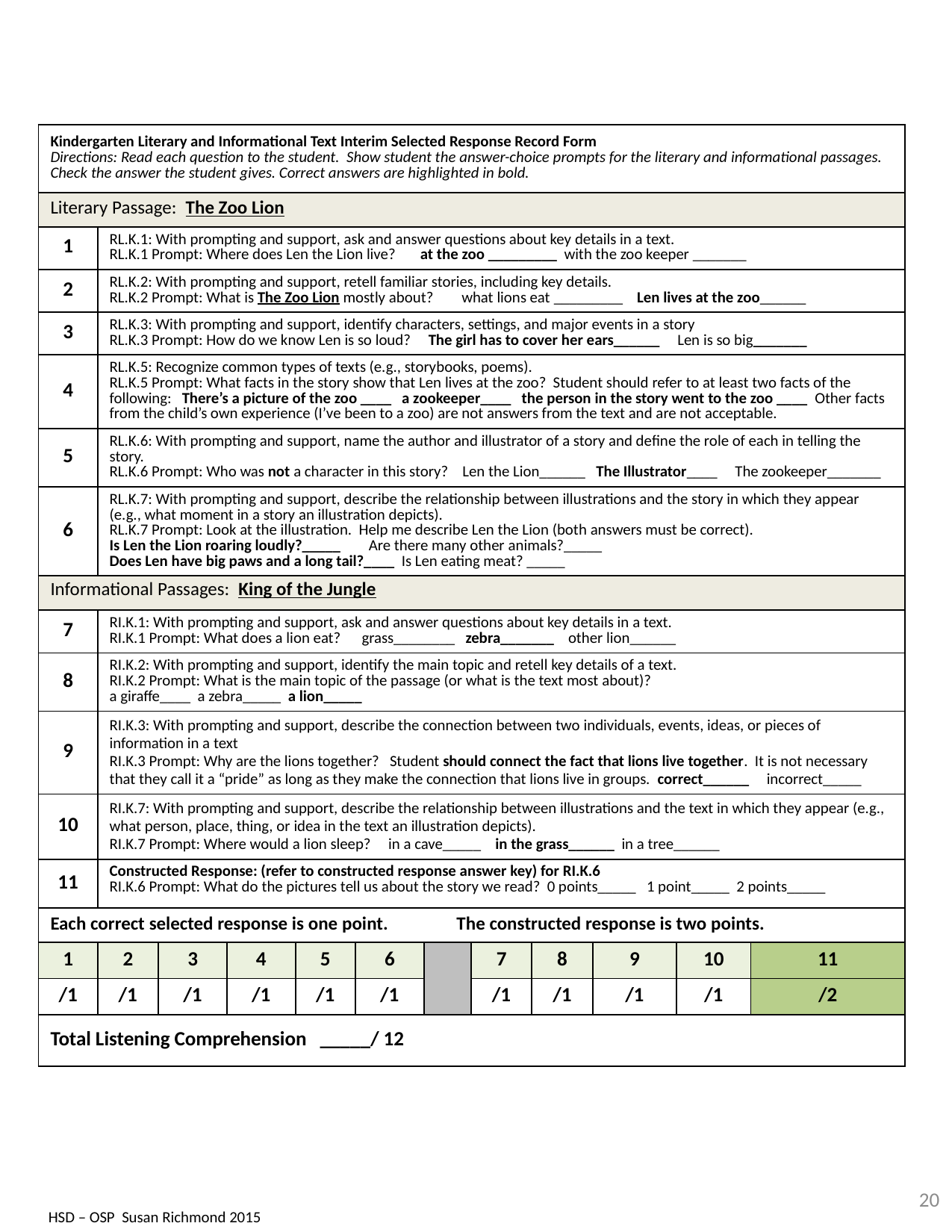

| Kindergarten Literary and Informational Text Interim Selected Response Record Form Directions: Read each question to the student. Show student the answer-choice prompts for the literary and informational passages. Check the answer the student gives. Correct answers are highlighted in bold. |  |  |  |  |  |  |  |  |  |  |  |
| --- | --- | --- | --- | --- | --- | --- | --- | --- | --- | --- | --- |
| Literary Passage: The Zoo Lion |  |  |  |  |  |  |  |  |  |  |  |
| 1 | RL.K.1: With prompting and support, ask and answer questions about key details in a text. RL.K.1 Prompt: Where does Len the Lion live? at the zoo \_\_\_\_\_\_\_\_\_ with the zoo keeper \_\_\_\_\_\_\_ |  |  |  |  |  |  |  |  |  |  |
| 2 | RL.K.2: With prompting and support, retell familiar stories, including key details. RL.K.2 Prompt: What is The Zoo Lion mostly about? what lions eat \_\_\_\_\_\_\_\_\_ Len lives at the zoo\_\_\_\_\_\_ |  |  |  |  |  |  |  |  |  |  |
| 3 | RL.K.3: With prompting and support, identify characters, settings, and major events in a story RL.K.3 Prompt: How do we know Len is so loud? The girl has to cover her ears\_\_\_\_\_\_ Len is so big\_\_\_\_\_\_\_ |  |  |  |  |  |  |  |  |  |  |
| 4 | RL.K.5: Recognize common types of texts (e.g., storybooks, poems). RL.K.5 Prompt: What facts in the story show that Len lives at the zoo? Student should refer to at least two facts of the following: There’s a picture of the zoo \_\_\_\_ a zookeeper\_\_\_\_ the person in the story went to the zoo \_\_\_\_ Other facts from the child’s own experience (I’ve been to a zoo) are not answers from the text and are not acceptable. |  |  |  |  |  |  |  |  |  |  |
| 5 | RL.K.6: With prompting and support, name the author and illustrator of a story and define the role of each in telling the story. RL.K.6 Prompt: Who was not a character in this story? Len the Lion\_\_\_\_\_\_ The Illustrator\_\_\_\_ The zookeeper\_\_\_\_\_\_\_ |  |  |  |  |  |  |  |  |  |  |
| 6 | RL.K.7: With prompting and support, describe the relationship between illustrations and the story in which they appear (e.g., what moment in a story an illustration depicts). RL.K.7 Prompt: Look at the illustration. Help me describe Len the Lion (both answers must be correct). Is Len the Lion roaring loudly?\_\_\_\_\_ Are there many other animals?\_\_\_\_\_ Does Len have big paws and a long tail?\_\_\_\_ Is Len eating meat? \_\_\_\_\_ |  |  |  |  |  |  |  |  |  |  |
| Informational Passages: King of the Jungle |  |  |  |  |  |  |  |  |  |  |  |
| 7 | RI.K.1: With prompting and support, ask and answer questions about key details in a text. RI.K.1 Prompt: What does a lion eat? grass\_\_\_\_\_\_\_\_ zebra\_\_\_\_\_\_\_ other lion\_\_\_\_\_\_ |  |  |  |  |  |  |  |  |  |  |
| 8 | RI.K.2: With prompting and support, identify the main topic and retell key details of a text. RI.K.2 Prompt: What is the main topic of the passage (or what is the text most about)? a giraffe\_\_\_\_ a zebra\_\_\_\_\_ a lion\_\_\_\_\_ |  |  |  |  |  |  |  |  |  |  |
| 9 | RI.K.3: With prompting and support, describe the connection between two individuals, events, ideas, or pieces of information in a text RI.K.3 Prompt: Why are the lions together? Student should connect the fact that lions live together. It is not necessary that they call it a “pride” as long as they make the connection that lions live in groups. correct\_\_\_\_\_\_ incorrect\_\_\_\_\_ |  |  |  |  |  |  |  |  |  |  |
| 10 | RI.K.7: With prompting and support, describe the relationship between illustrations and the text in which they appear (e.g., what person, place, thing, or idea in the text an illustration depicts). RI.K.7 Prompt: Where would a lion sleep? in a cave\_\_\_\_\_ in the grass\_\_\_\_\_\_ in a tree\_\_\_\_\_\_ |  |  |  |  |  |  |  |  |  |  |
| 11 | Constructed Response: (refer to constructed response answer key) for RI.K.6 RI.K.6 Prompt: What do the pictures tell us about the story we read? 0 points\_\_\_\_\_ 1 point\_\_\_\_\_ 2 points\_\_\_\_\_ |  |  |  |  |  |  |  |  |  |  |
| Each correct selected response is one point. The constructed response is two points. |  |  |  |  |  |  |  |  |  |  |  |
| 1 | 2 | 3 | 4 | 5 | 6 |  | 7 | 8 | 9 | 10 | 11 |
| /1 | /1 | /1 | /1 | /1 | /1 |  | /1 | /1 | /1 | /1 | /2 |
| Total Listening Comprehension \_\_\_\_\_/ 12 |  |  |  |  |  |  |  |  |  |  |  |
20